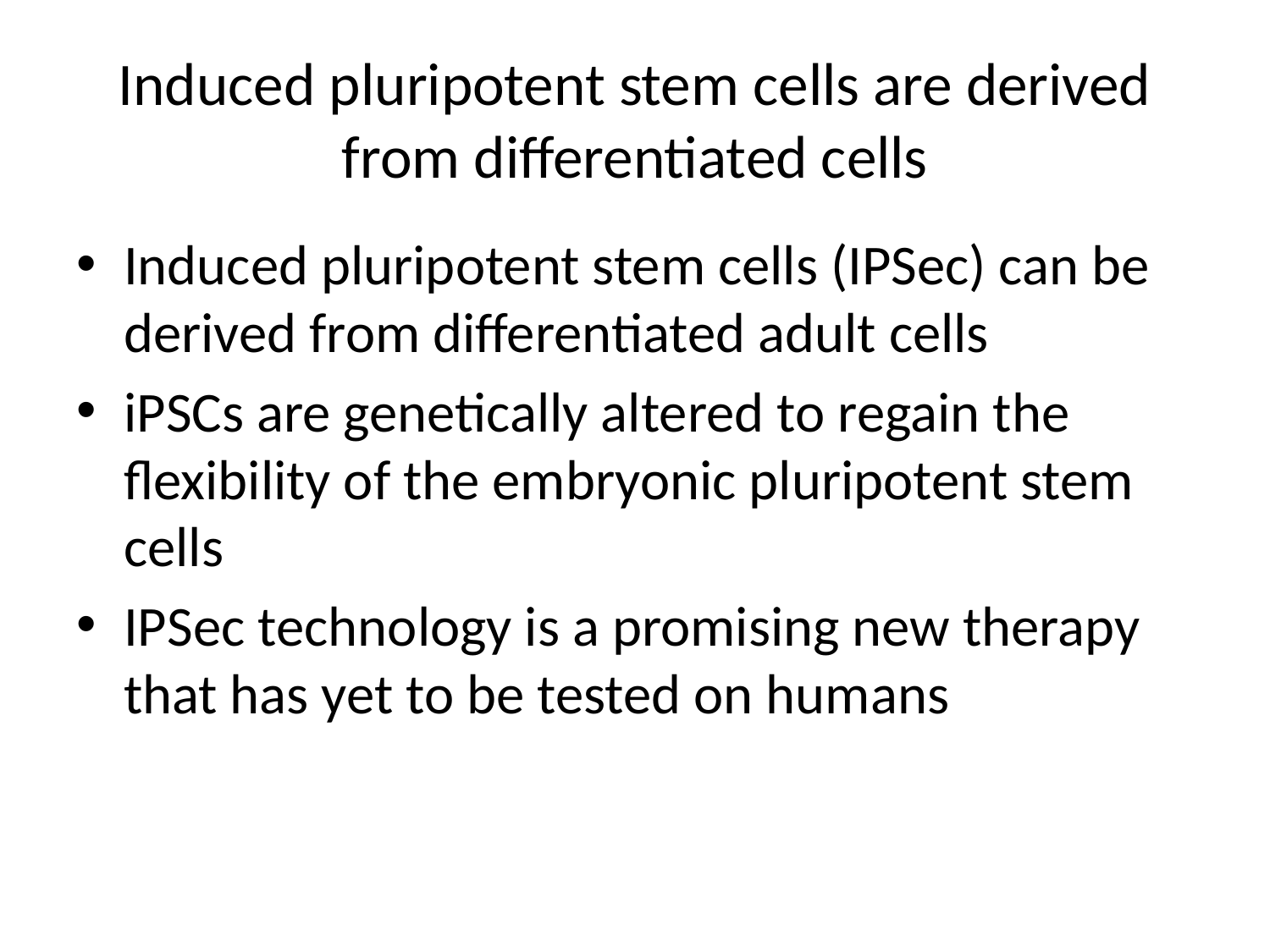

# Induced pluripotent stem cells are derived from differentiated cells
Induced pluripotent stem cells (IPSec) can be derived from differentiated adult cells
iPSCs are genetically altered to regain the flexibility of the embryonic pluripotent stem cells
IPSec technology is a promising new therapy that has yet to be tested on humans